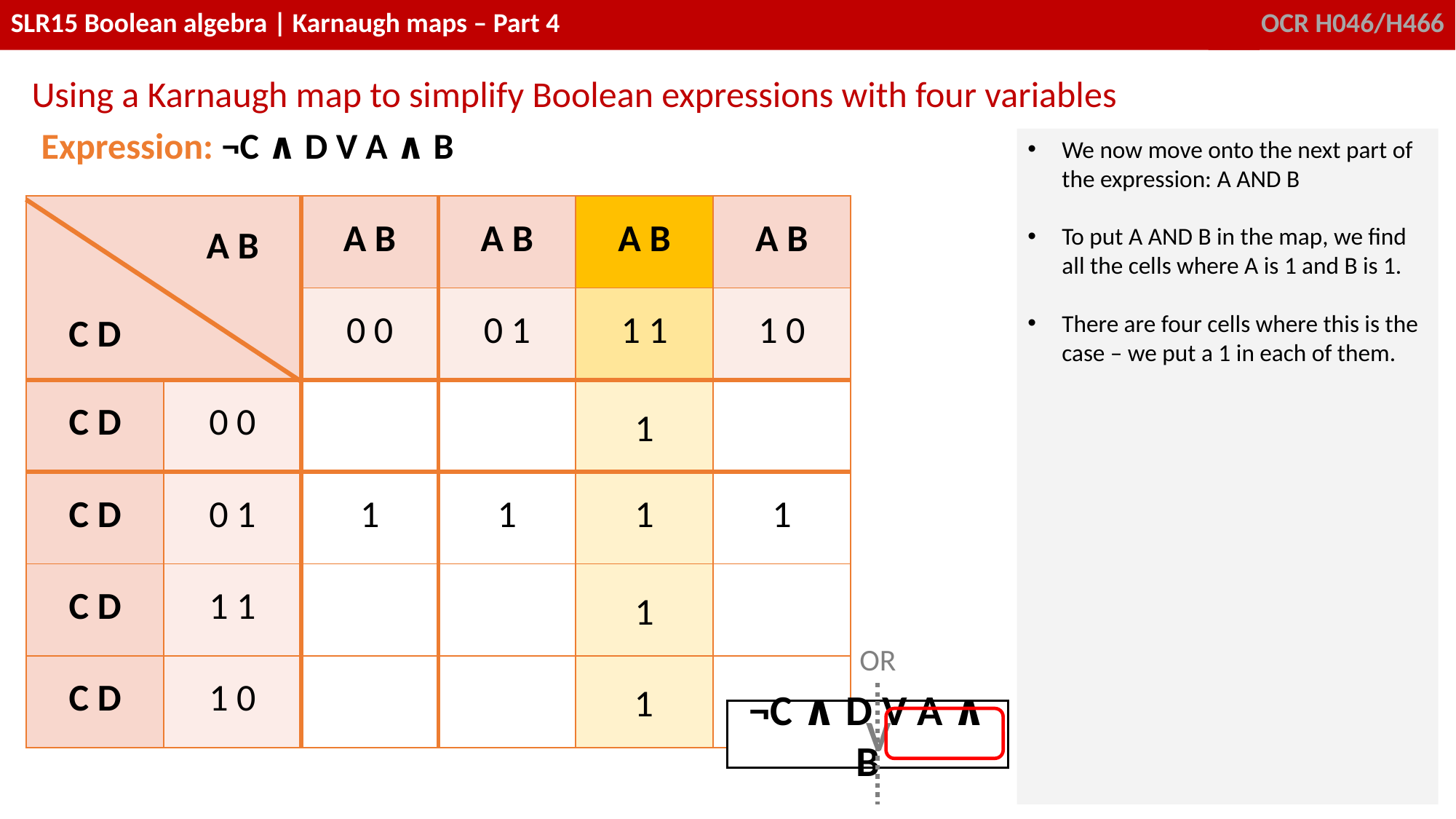

Using a Karnaugh map to simplify Boolean expressions with four variables
| Expression: ¬C ∧ D V A ∧ B |  |  |  |  |  |
| --- | --- | --- | --- | --- | --- |
|  |  | A B | A B | A B | A B |
|  |  | 0 0 | 0 1 | 1 1 | 1 0 |
| C D | 0 0 |  |  |  |  |
| C D | 0 1 | 1 | 1 | 1 | 1 |
| C D | 1 1 |  |  |  |  |
| C D | 1 0 |  |  |  |  |
We now move onto the next part of the expression: A AND B

To put A AND B in the map, we find all the cells where A is 1 and B is 1.

There are four cells where this is the case – we put a 1 in each of them.

A B
C D
1
1
OR
1
¬C ∧ D V A ∧ B
V